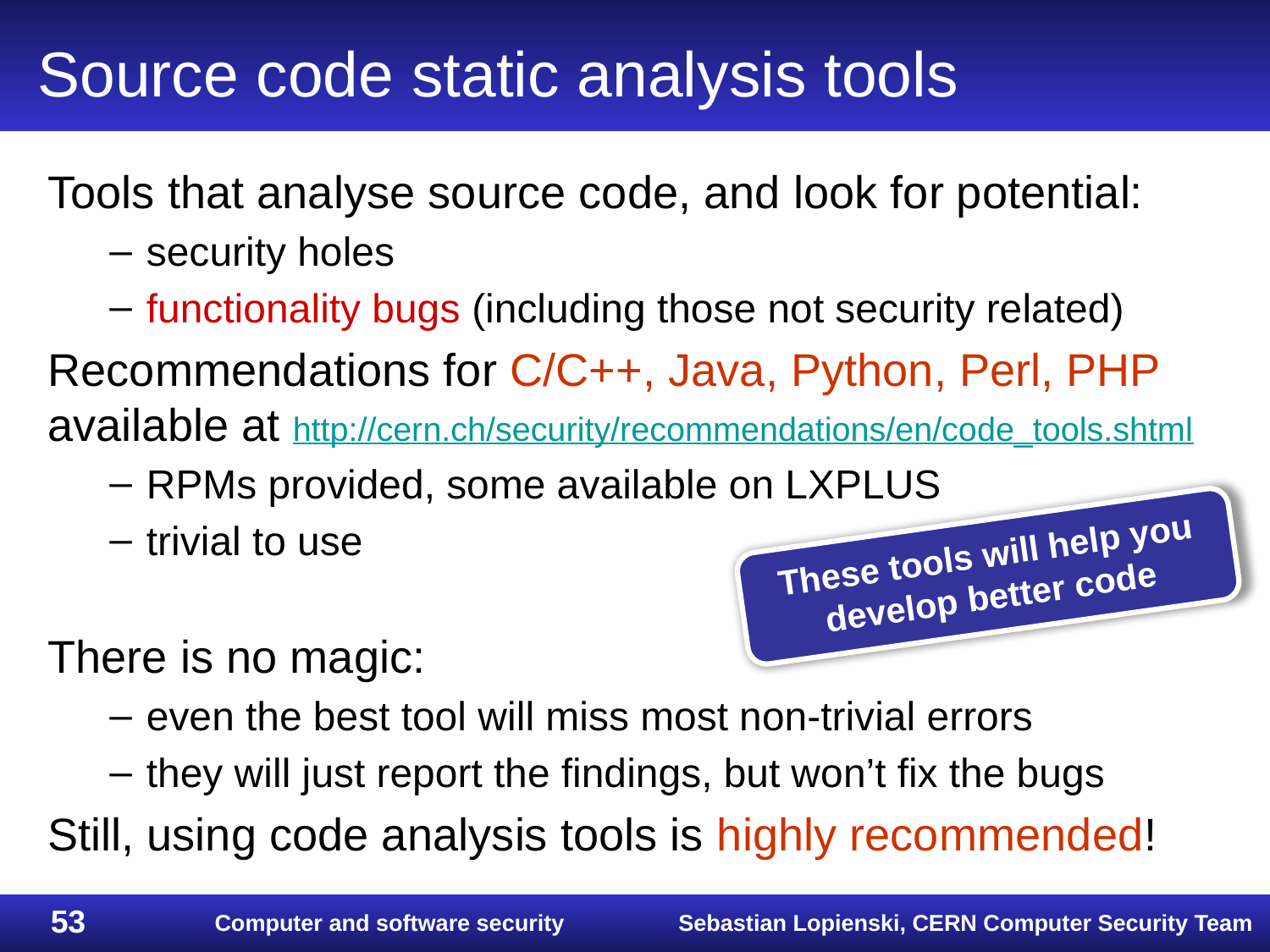

# Source code static analysis tools
Tools that analyse source code, and look for potential:
security holes
functionality bugs (including those not security related)
Recommendations for C/C++, Java, Python, Perl, PHP
available at http://cern.ch/security/recommendations/en/code_tools.shtml
RPMs provided, some available on LXPLUS
trivial to use

There is no magic:
even the best tool will miss most non-trivial errors
they will just report the findings, but won’t fix the bugs
Still, using code analysis tools is highly recommended!
These tools will help you develop better code